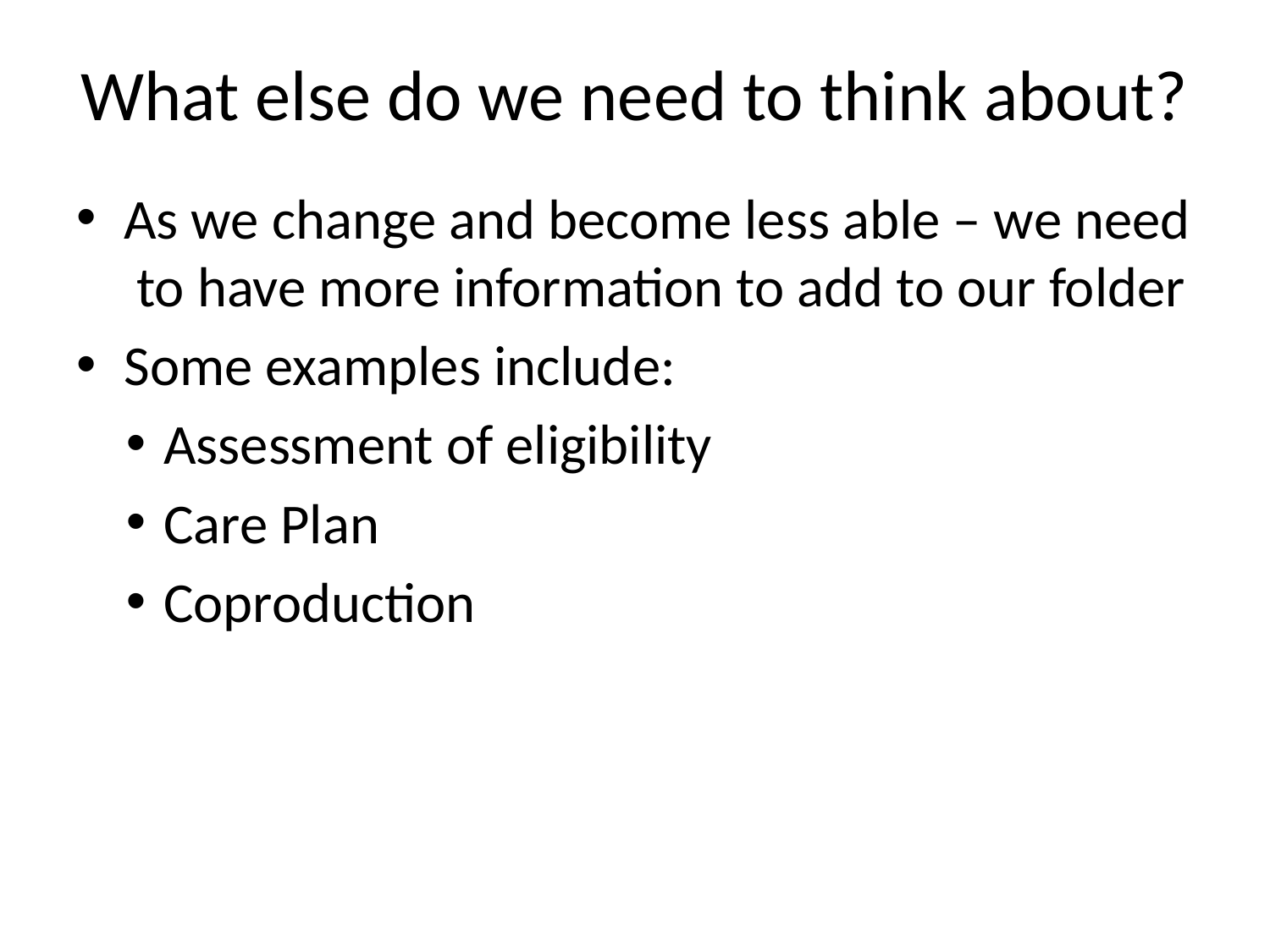

# What else do we need to think about?
As we change and become less able – we need  to have more information to add to our folder
Some examples include:
Assessment of eligibility
Care Plan
Coproduction